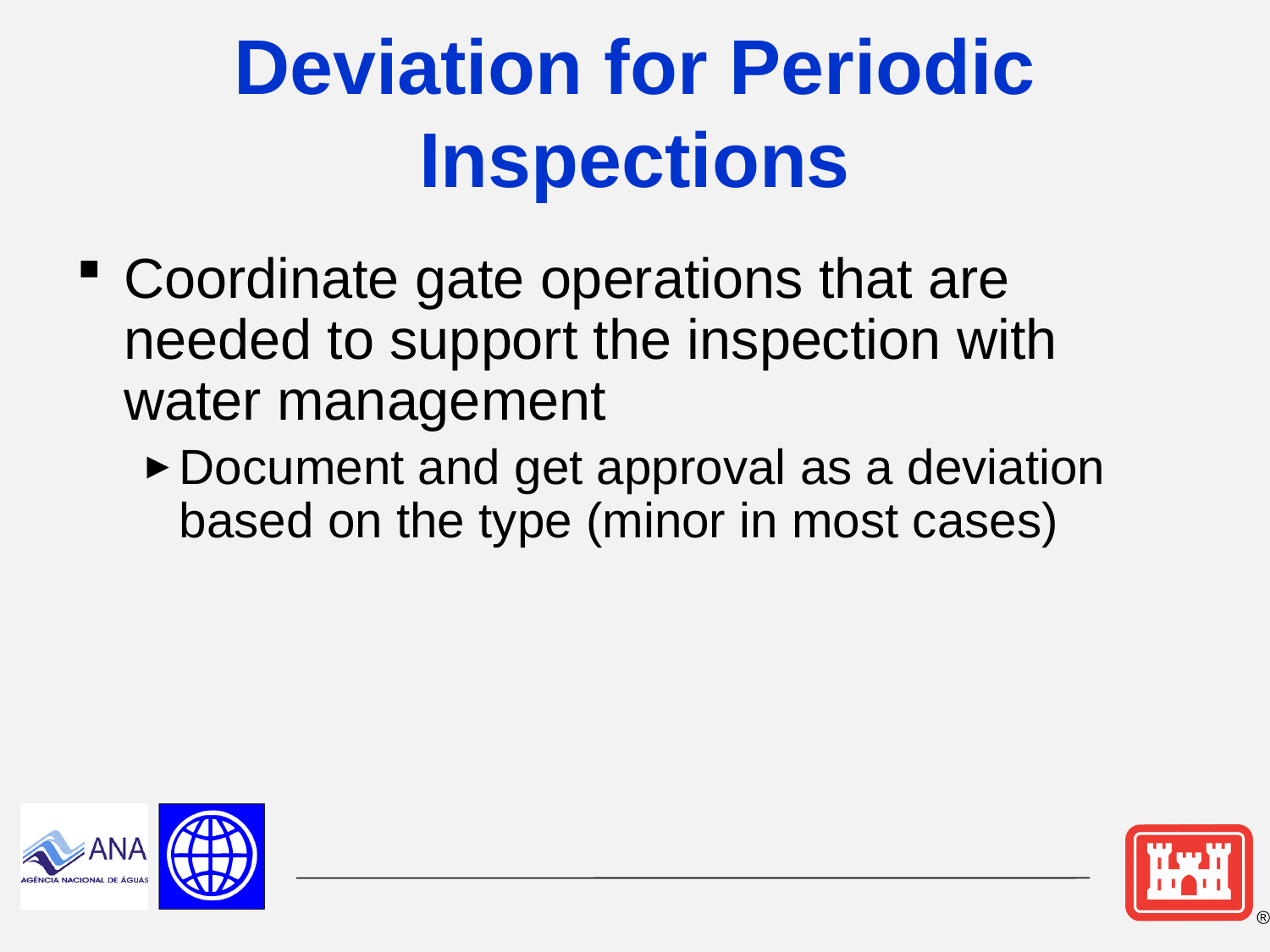

# Deviation for Periodic Inspections
Coordinate gate operations that are needed to support the inspection with water management
Document and get approval as a deviation based on the type (minor in most cases)